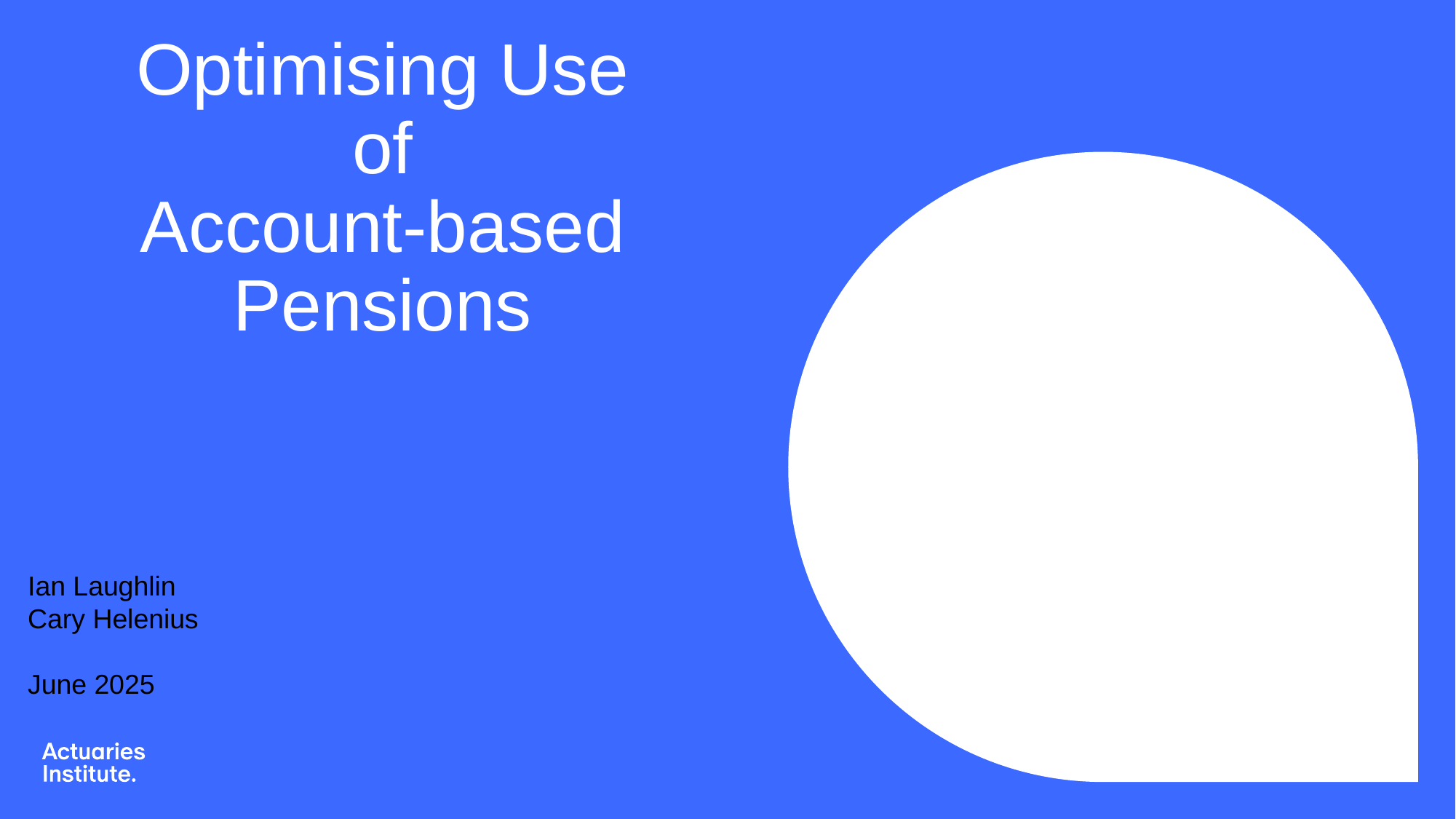

# Optimising Use of Account-based Pensions

Ian Laughlin
Cary Helenius

June 2025